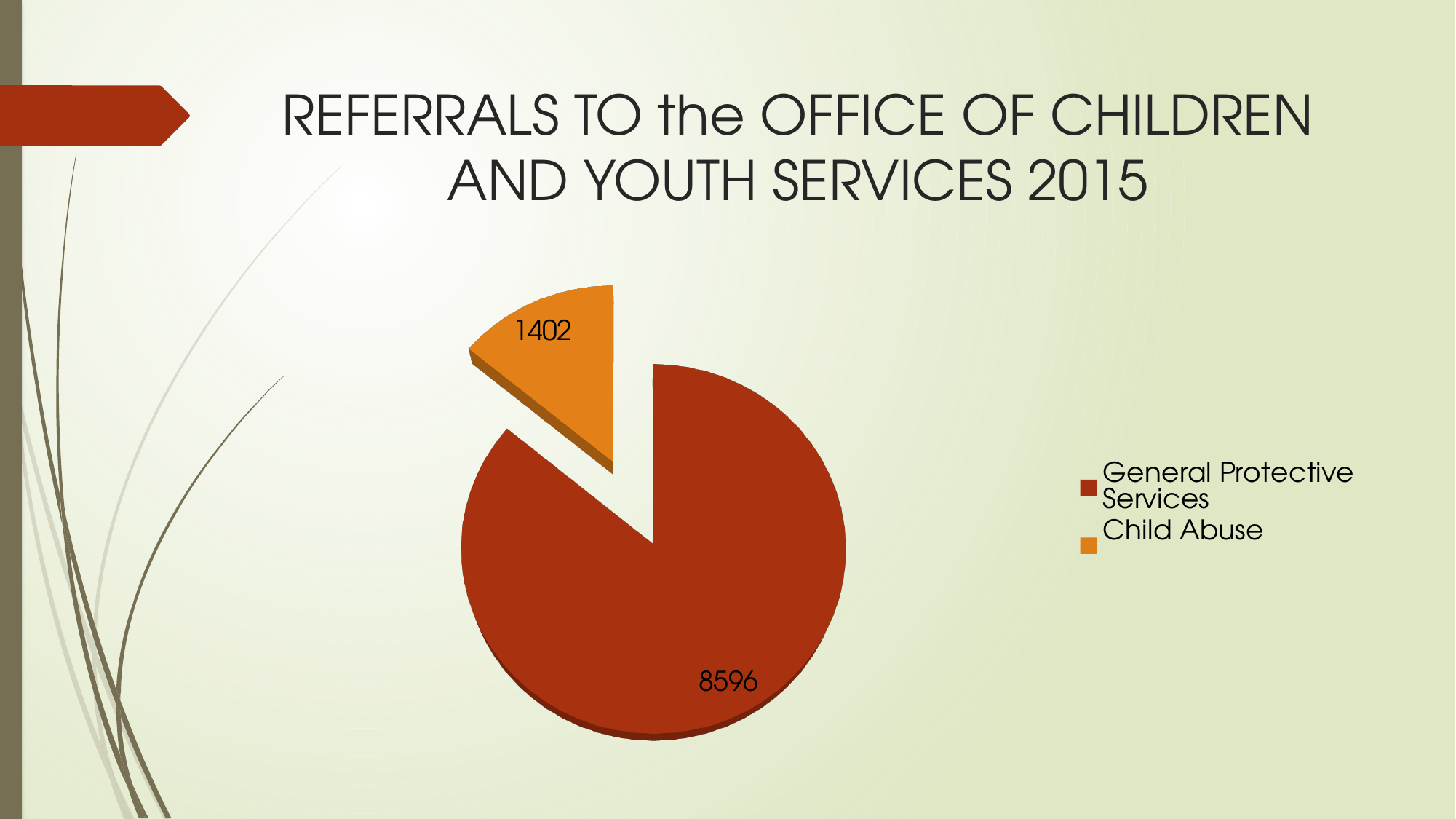

# REFERRALS TO the OFFICE OF CHILDREN AND YOUTH SERVICES 2015

[unsupported chart]